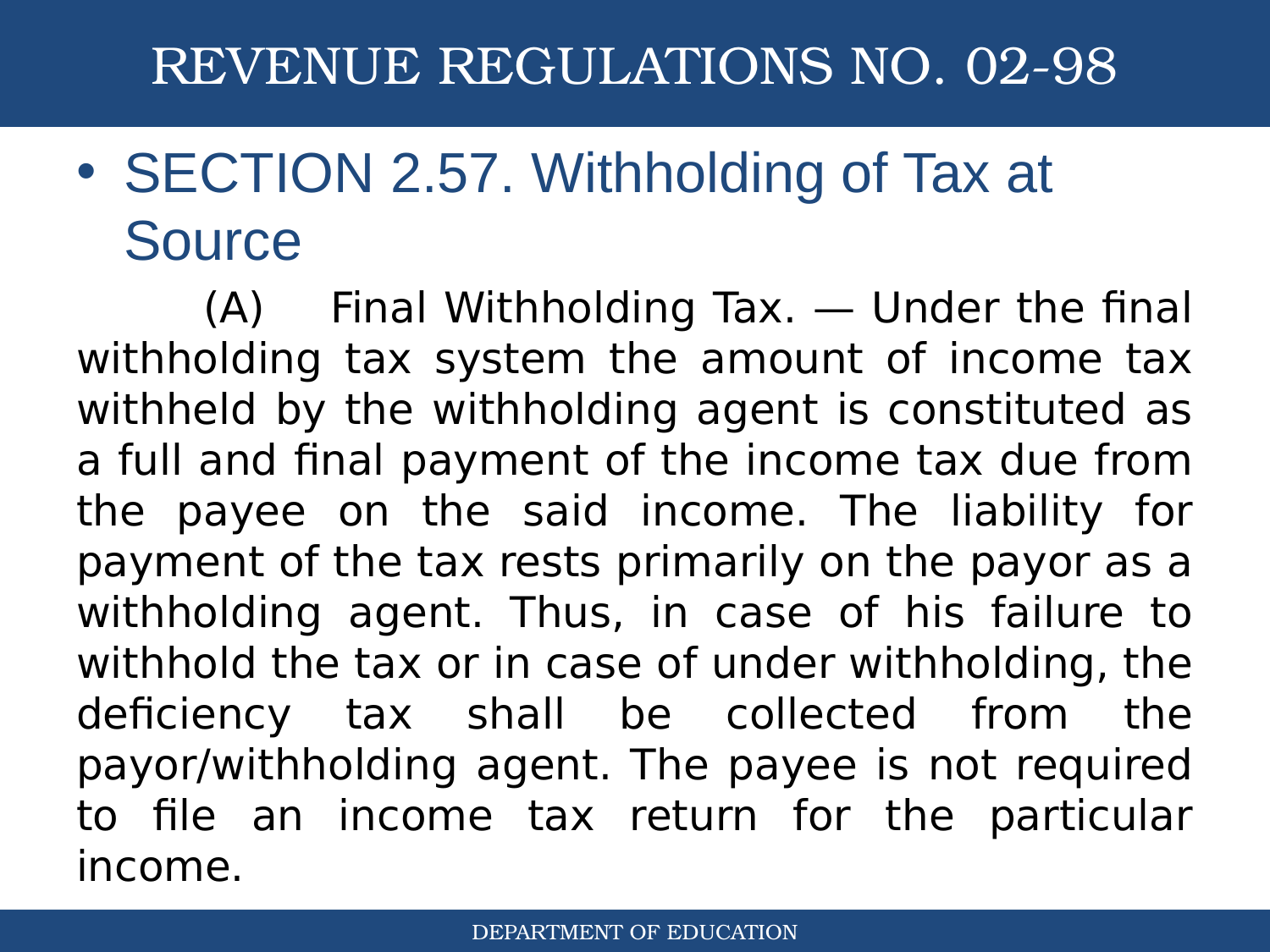

# REVENUE REGULATIONS NO. 02-98
SECTION 2.57. Withholding of Tax at Source
	(A)	Final Withholding Tax. — Under the final withholding tax system the amount of income tax withheld by the withholding agent is constituted as a full and final payment of the income tax due from the payee on the said income. The liability for payment of the tax rests primarily on the payor as a withholding agent. Thus, in case of his failure to withhold the tax or in case of under withholding, the deficiency tax shall be collected from the payor/withholding agent. The payee is not required to file an income tax return for the particular income.